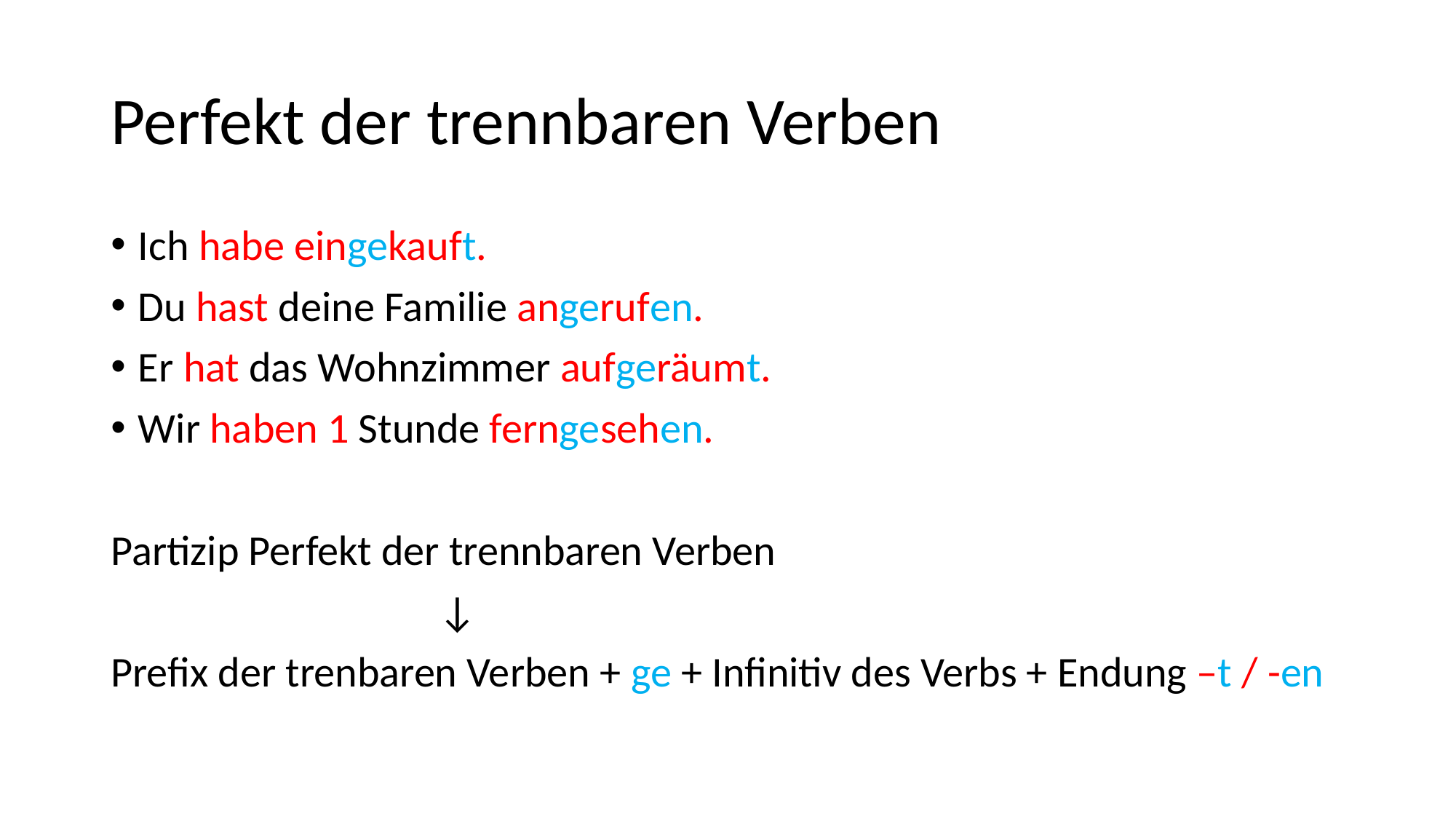

# Perfekt der trennbaren Verben
Ich habe eingekauft.
Du hast deine Familie angerufen.
Er hat das Wohnzimmer aufgeräumt.
Wir haben 1 Stunde ferngesehen.

Partizip Perfekt der trennbaren Verben
			↓
Prefix der trenbaren Verben + ge + Infinitiv des Verbs + Endung –t / -en